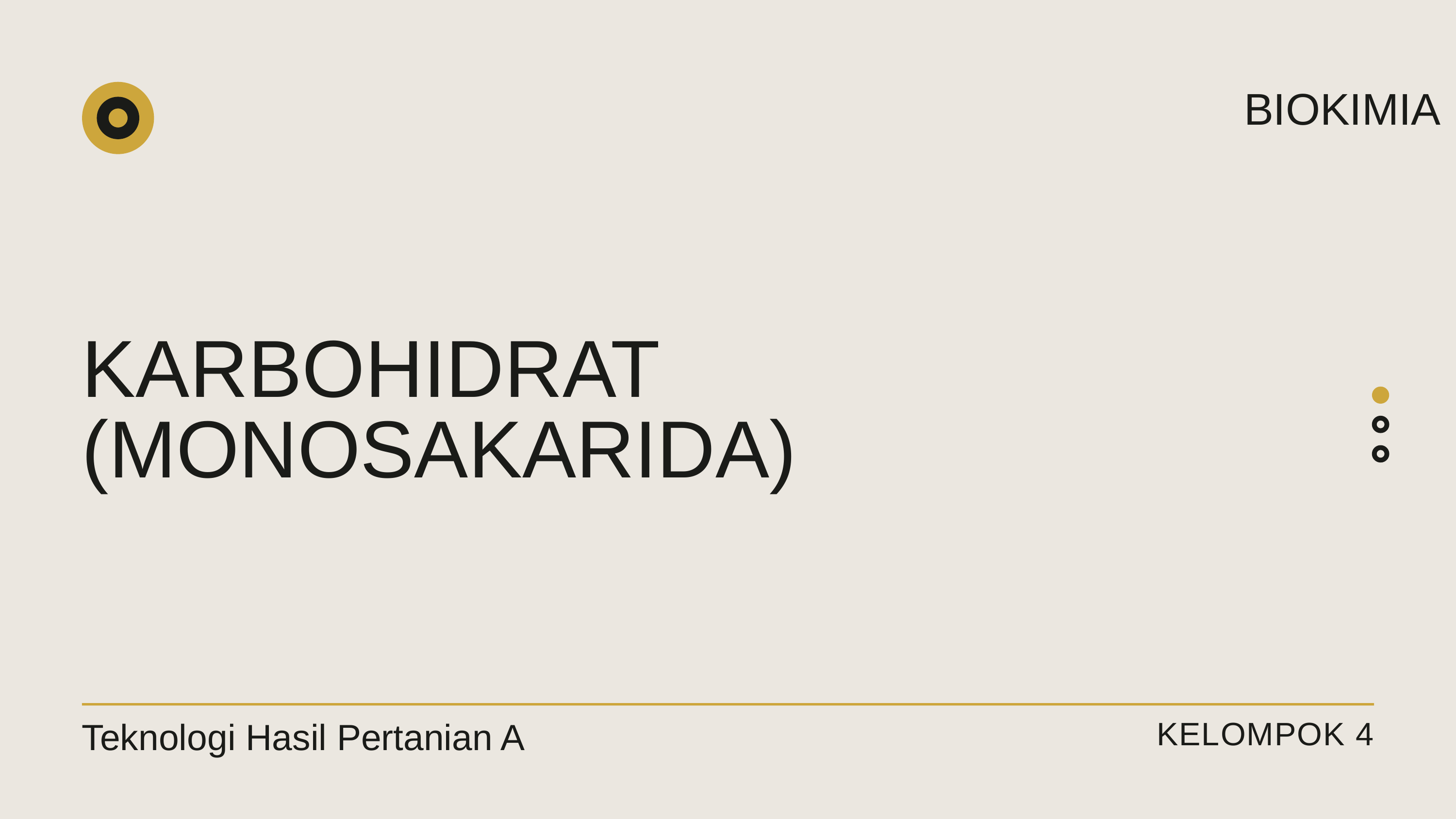

BIOKIMIA

KARBOHIDRAT (MONOSAKARIDA)

Teknologi Hasil Pertanian A
KELOMPOK 4